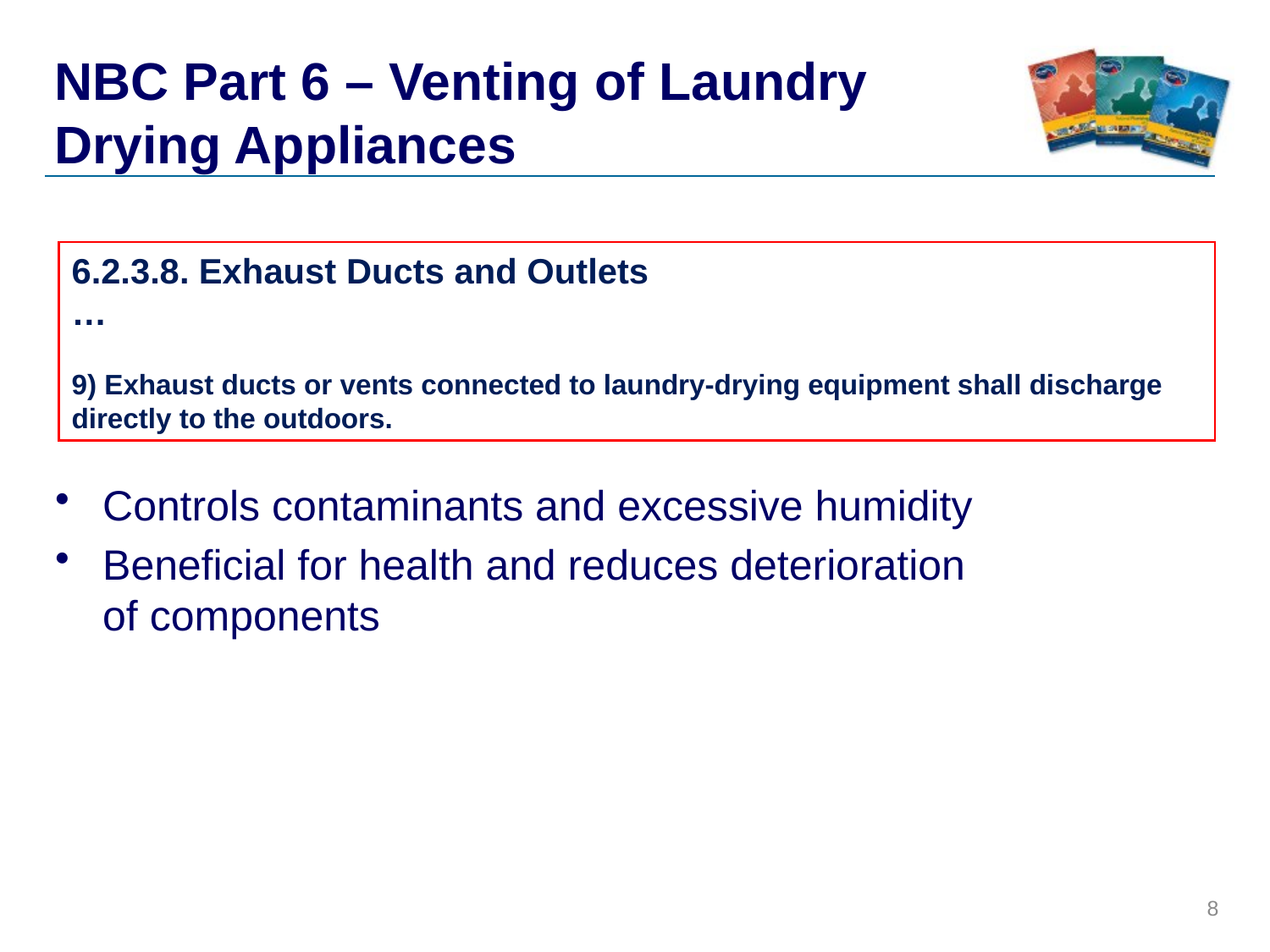

# NBC Part 6 – Venting of Laundry Drying Appliances
6.2.3.8. Exhaust Ducts and Outlets
…

9) Exhaust ducts or vents connected to laundry-drying equipment shall discharge directly to the outdoors.
Controls contaminants and excessive humidity
Beneficial for health and reduces deterioration
of components